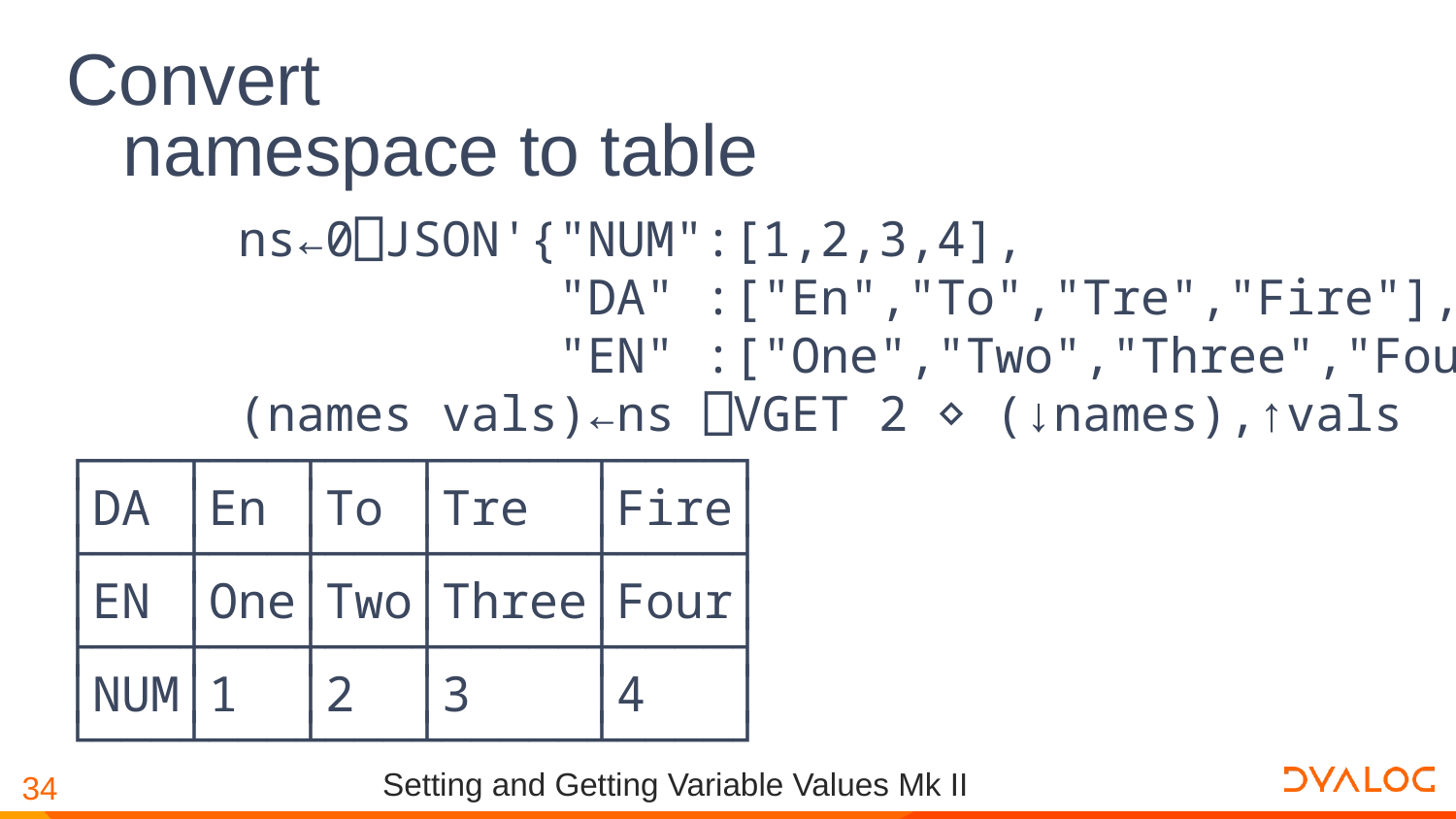

# Convert namespace to table
      ns←0⎕JSON'{"NUM":[1,2,3,4],
                 "DA" :["En","To","Tre","Fire"],
                 "EN" :["One","Two","Three","Four"]}'
      (names vals)←ns ⎕VGET 2 ⋄ (↓names),↑vals
┌───┬───┬───┬─────┬────┐
│DA │En │To │Tre  │Fire│
├───┼───┼───┼─────┼────┤
│EN │One│Two│Three│Four│
├───┼───┼───┼─────┼────┤
│NUM│1  │2  │3    │4   │
└───┴───┴───┴─────┴────┘